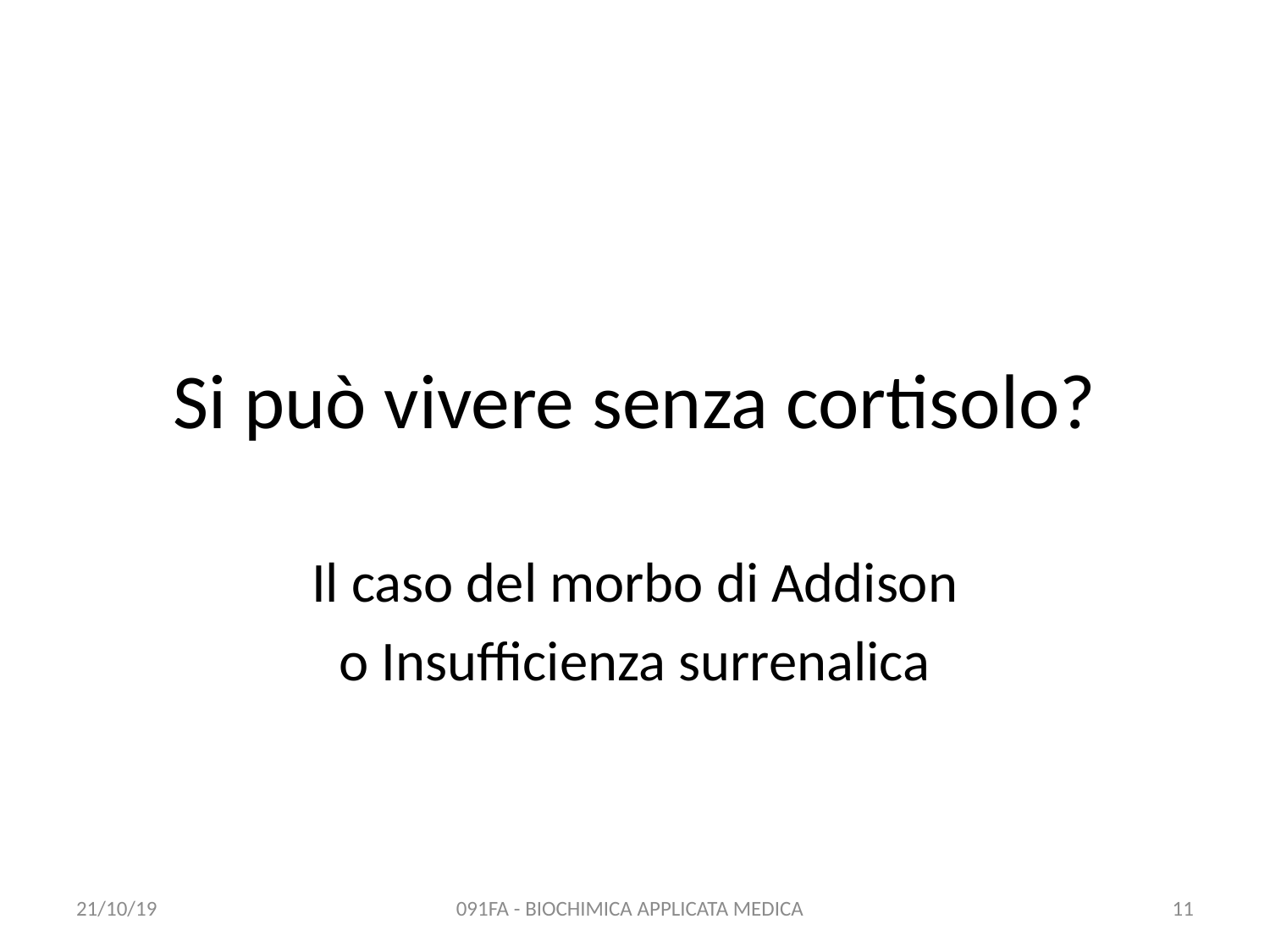

# Si può vivere senza cortisolo?
Il caso del morbo di Addison
o Insufficienza surrenalica
21/10/19
091FA - BIOCHIMICA APPLICATA MEDICA
11